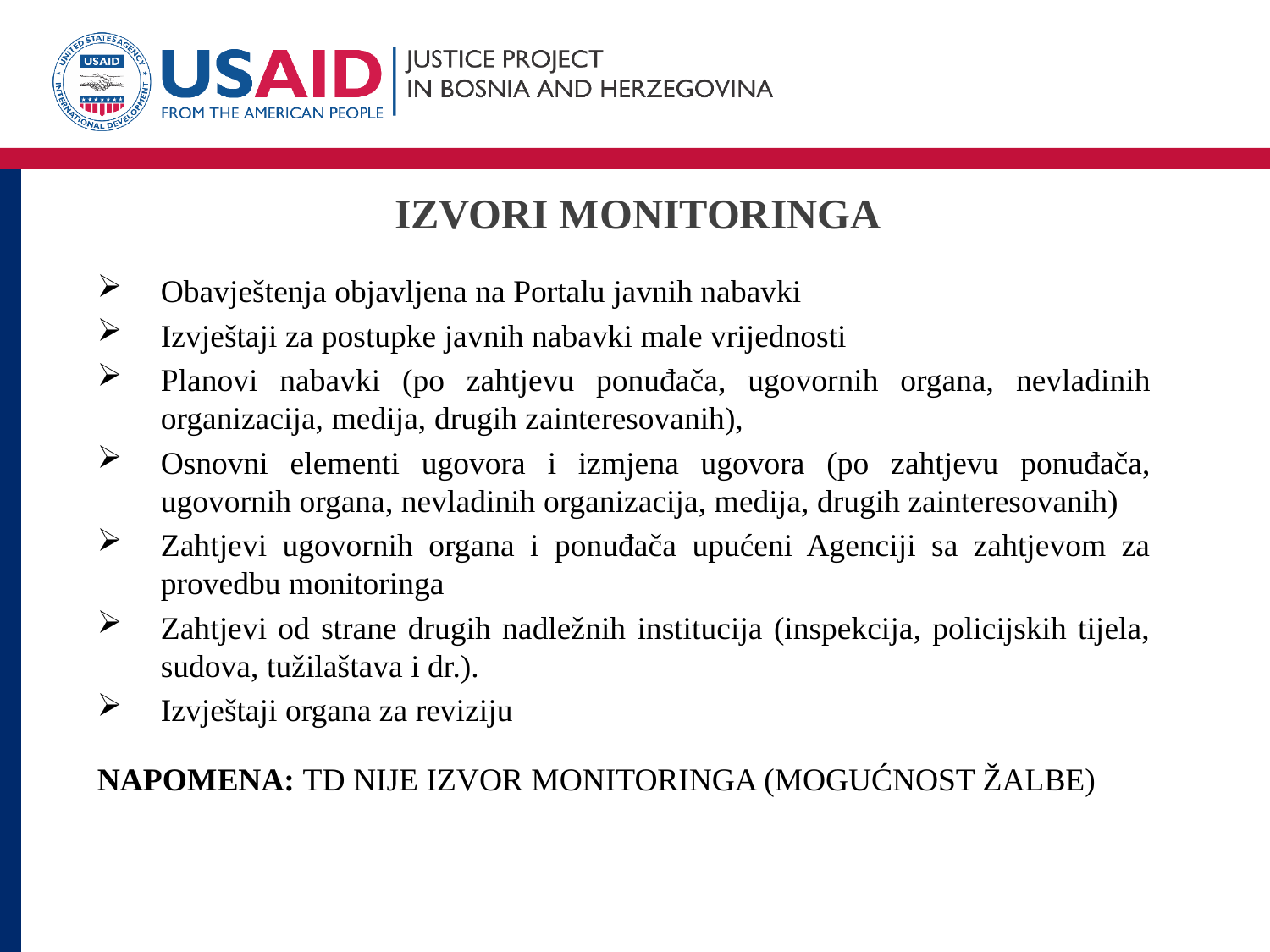

# IZVORI MONITORINGA
Obavještenja objavljena na Portalu javnih nabavki
Izvještaji za postupke javnih nabavki male vrijednosti
Planovi nabavki (po zahtjevu ponuđača, ugovornih organa, nevladinih organizacija, medija, drugih zainteresovanih),
Osnovni elementi ugovora i izmjena ugovora (po zahtjevu ponuđača, ugovornih organa, nevladinih organizacija, medija, drugih zainteresovanih)
Zahtjevi ugovornih organa i ponuđača upućeni Agenciji sa zahtjevom za provedbu monitoringa
Zahtjevi od strane drugih nadležnih institucija (inspekcija, policijskih tijela, sudova, tužilaštava i dr.).
Izvještaji organa za reviziju

NAPOMENA: TD NIJE IZVOR MONITORINGA (MOGUĆNOST ŽALBE)